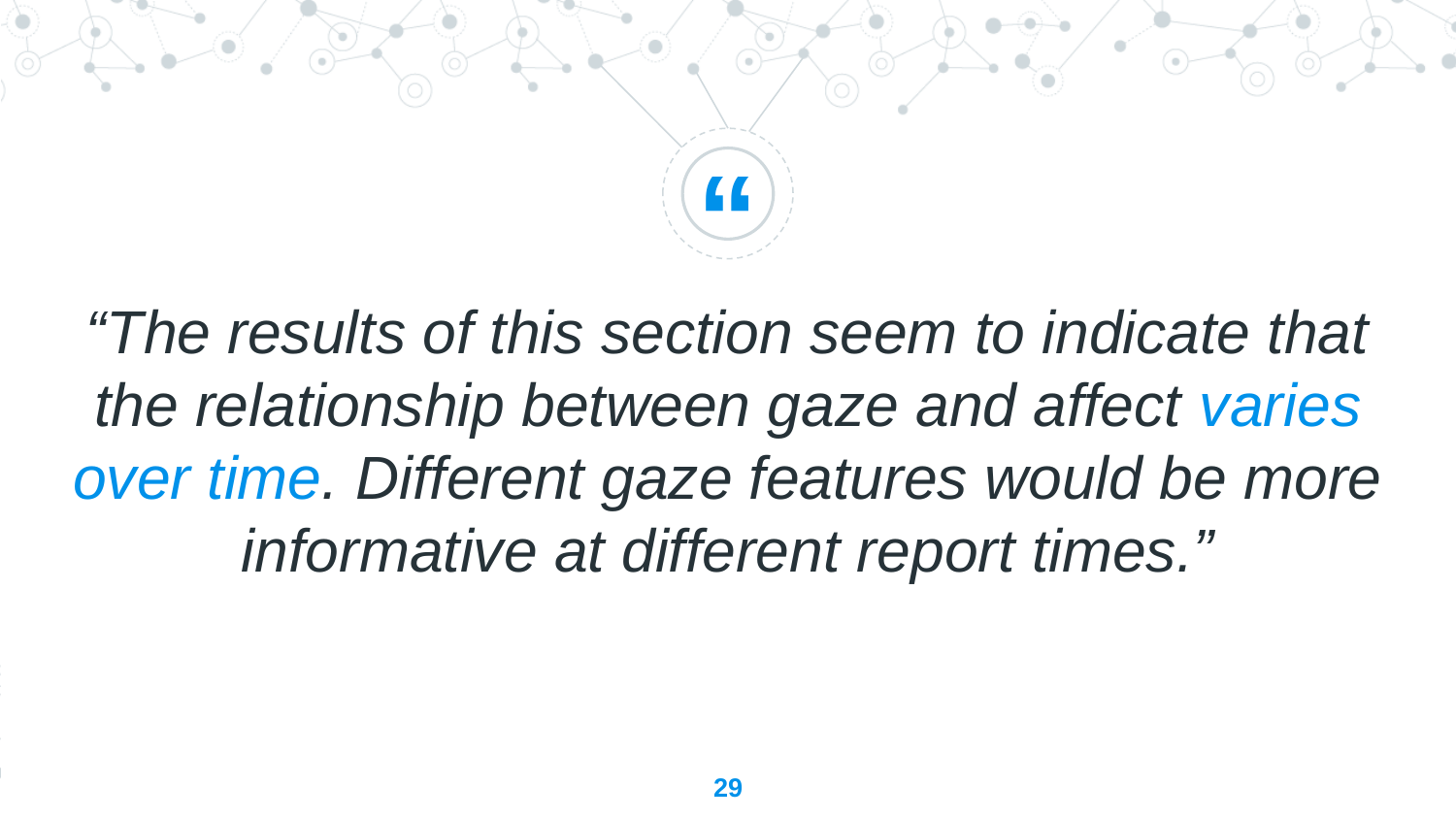

“The results of this section seem to indicate that the relationship between gaze and affect varies over time. Different gaze features would be more informative at different report times.”
29